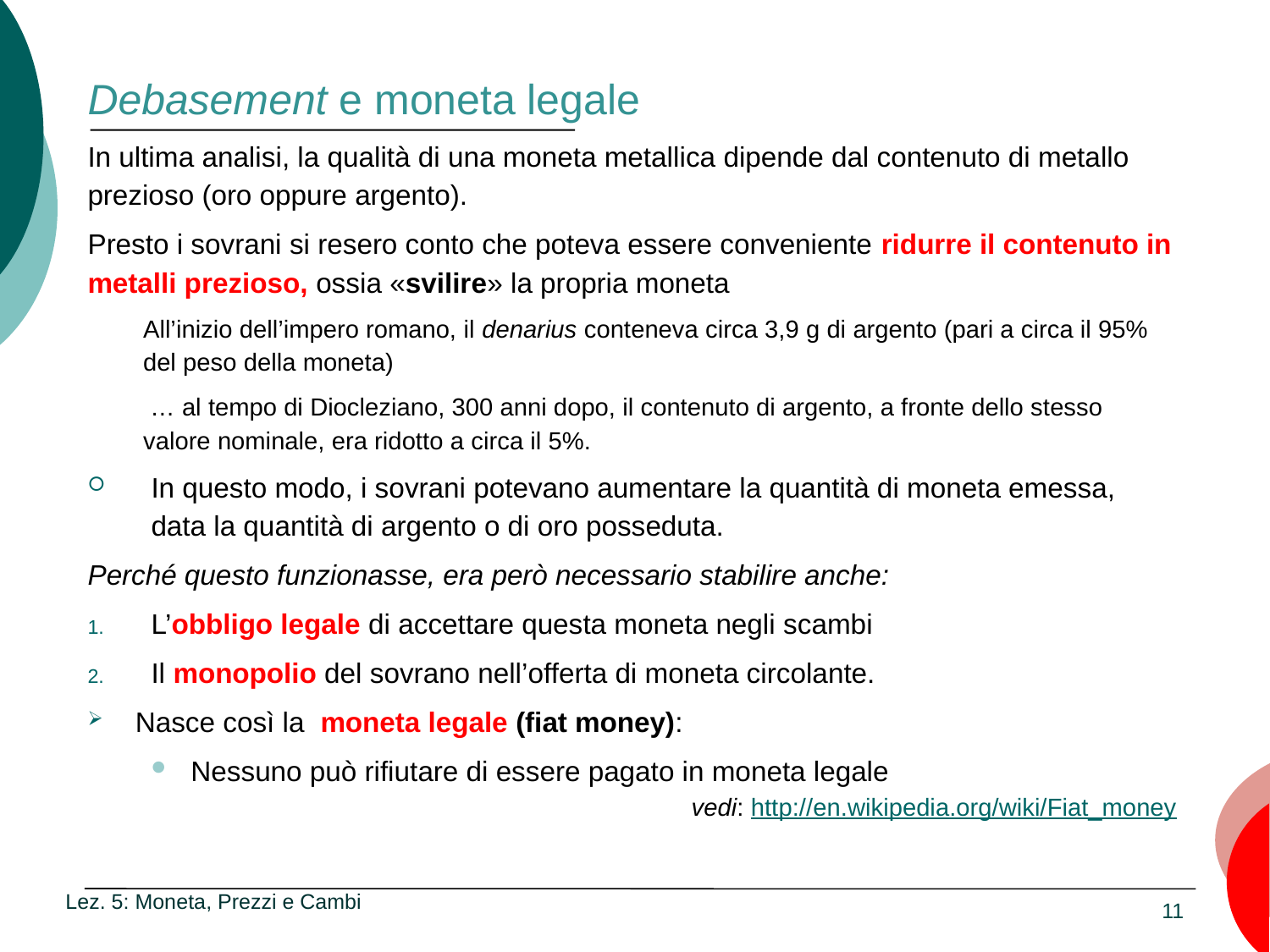

# Debasement e moneta legale
In ultima analisi, la qualità di una moneta metallica dipende dal contenuto di metallo prezioso (oro oppure argento).
Presto i sovrani si resero conto che poteva essere conveniente ridurre il contenuto in metalli prezioso, ossia «svilire» la propria moneta
All’inizio dell’impero romano, il denarius conteneva circa 3,9 g di argento (pari a circa il 95% del peso della moneta)
 … al tempo di Diocleziano, 300 anni dopo, il contenuto di argento, a fronte dello stesso valore nominale, era ridotto a circa il 5%.
In questo modo, i sovrani potevano aumentare la quantità di moneta emessa, data la quantità di argento o di oro posseduta.
Perché questo funzionasse, era però necessario stabilire anche:
L’obbligo legale di accettare questa moneta negli scambi
Il monopolio del sovrano nell’offerta di moneta circolante.
Nasce così la  moneta legale (fiat money):
Nessuno può rifiutare di essere pagato in moneta legale
vedi: http://en.wikipedia.org/wiki/Fiat_money
Lez. 5: Moneta, Prezzi e Cambi